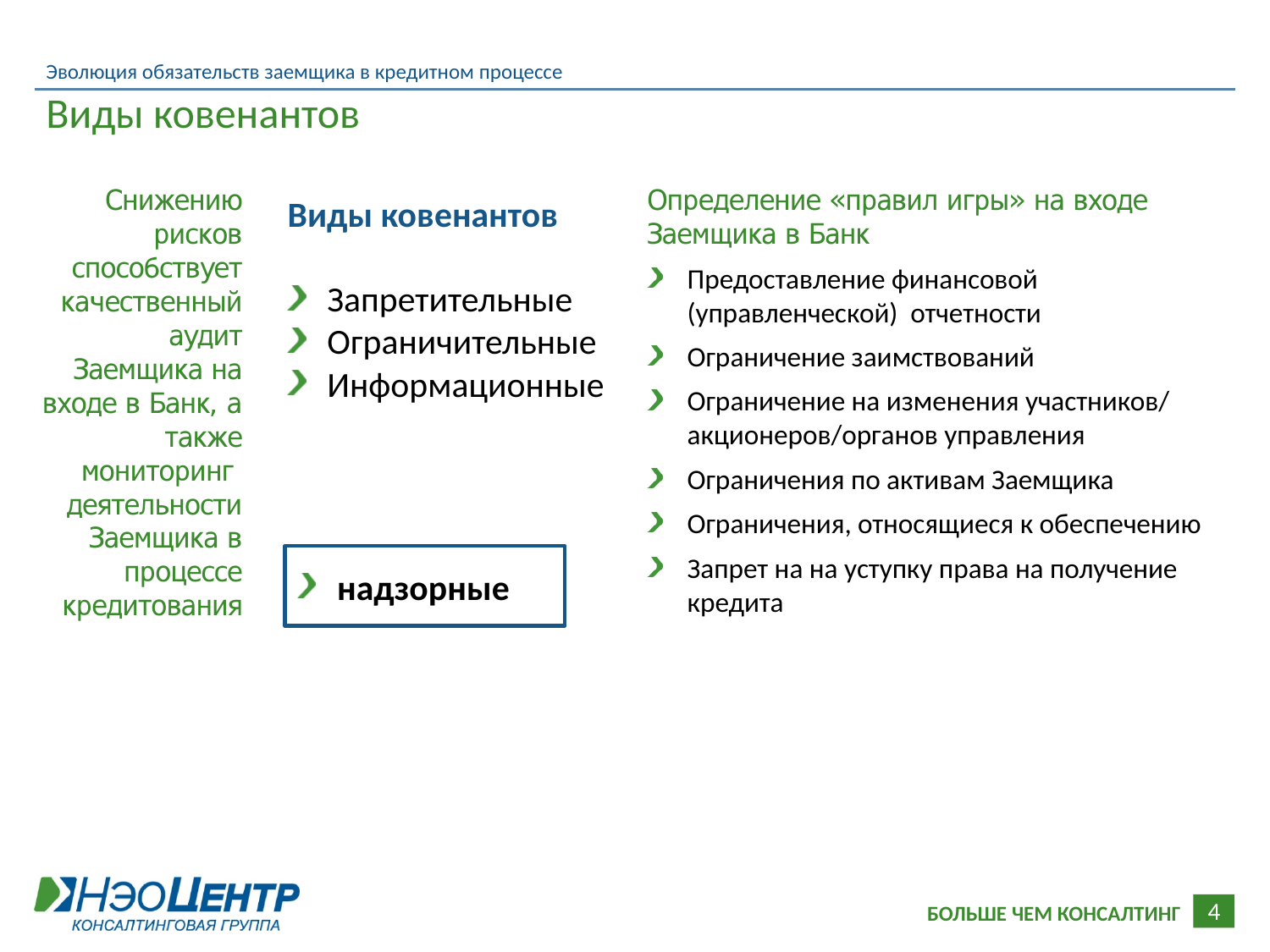

Эволюция обязательств заемщика в кредитном процессе
Виды ковенантов
Снижению рисков способствует качественный аудит Заемщика на входе в Банк, а также мониторинг  деятельности Заемщика в процессе кредитования
Определение «правил игры» на входе Заемщика в Банк
Предоставление финансовой (управленческой)  отчетности
Ограничение заимствований
Ограничение на изменения участников/ акционеров/органов управления
Ограничения по активам Заемщика
Ограничения, относящиеся к обеспечению
Запрет на на уступку права на получение кредита
Виды ковенантов

Запретительные
Ограничительные
Информационные
надзорные
4